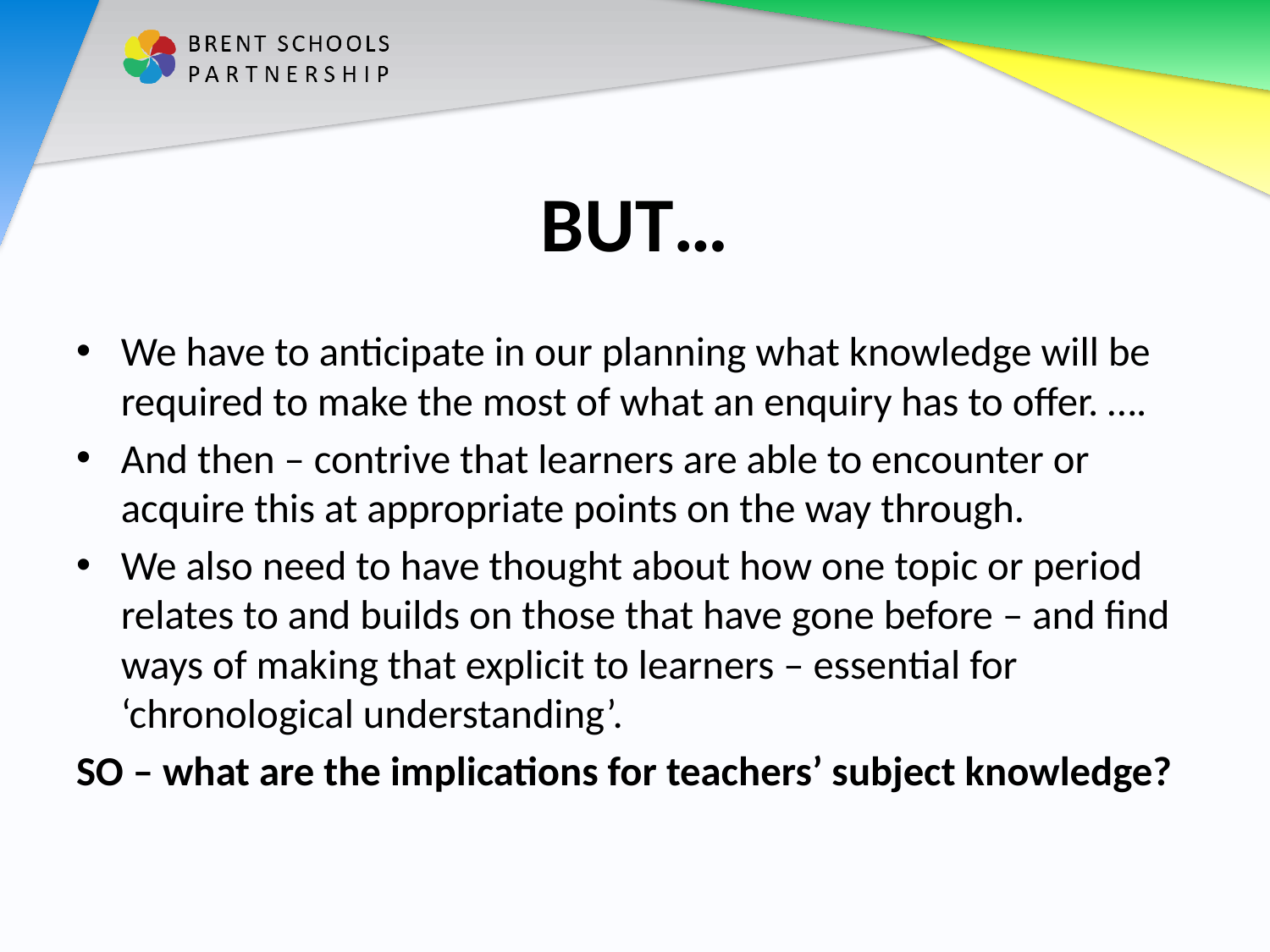

# BUT…
We have to anticipate in our planning what knowledge will be required to make the most of what an enquiry has to offer. ….
And then – contrive that learners are able to encounter or acquire this at appropriate points on the way through.
We also need to have thought about how one topic or period relates to and builds on those that have gone before – and find ways of making that explicit to learners – essential for ‘chronological understanding’.
SO – what are the implications for teachers’ subject knowledge?